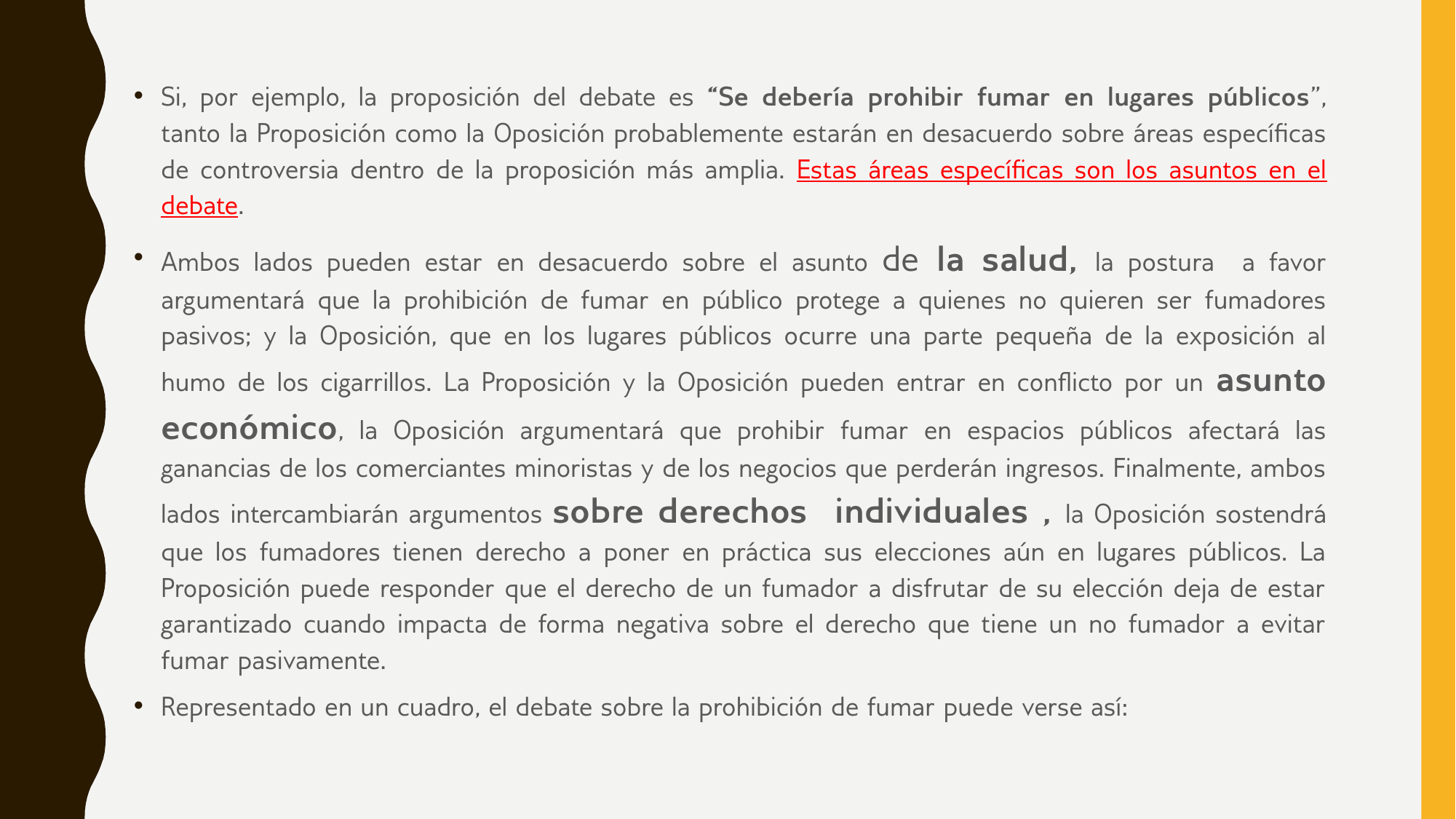

Si, por ejemplo, la proposición del debate es “Se debería prohibir fumar en lugares públicos”, tanto la Proposición como la Oposición probablemente estarán en desacuerdo sobre áreas específicas de controversia dentro de la proposición más amplia. Estas áreas específicas son los asuntos en el debate.
Ambos lados pueden estar en desacuerdo sobre el asunto de la salud, la postura  a favor argumentará que la prohibición de fumar en público protege a quienes no quieren ser fumadores pasivos; y la Oposición, que en los lugares públicos ocurre una parte pequeña de la exposición al humo de los cigarrillos. La Proposición y la Oposición pueden entrar en conflicto por un asunto económico, la Oposición argumentará que prohibir fumar en espacios públicos afectará las ganancias de los comerciantes minoristas y de los negocios que perderán ingresos. Finalmente, ambos lados intercambiarán argumentos sobre derechos  individuales , la Oposición sostendrá que los fumadores tienen derecho a poner en práctica sus elecciones aún en lugares públicos. La Proposición puede responder que el derecho de un fumador a disfrutar de su elección deja de estar garantizado cuando impacta de forma negativa sobre el derecho que tiene un no fumador a evitar fumar pasivamente.
Representado en un cuadro, el debate sobre la prohibición de fumar puede verse así: